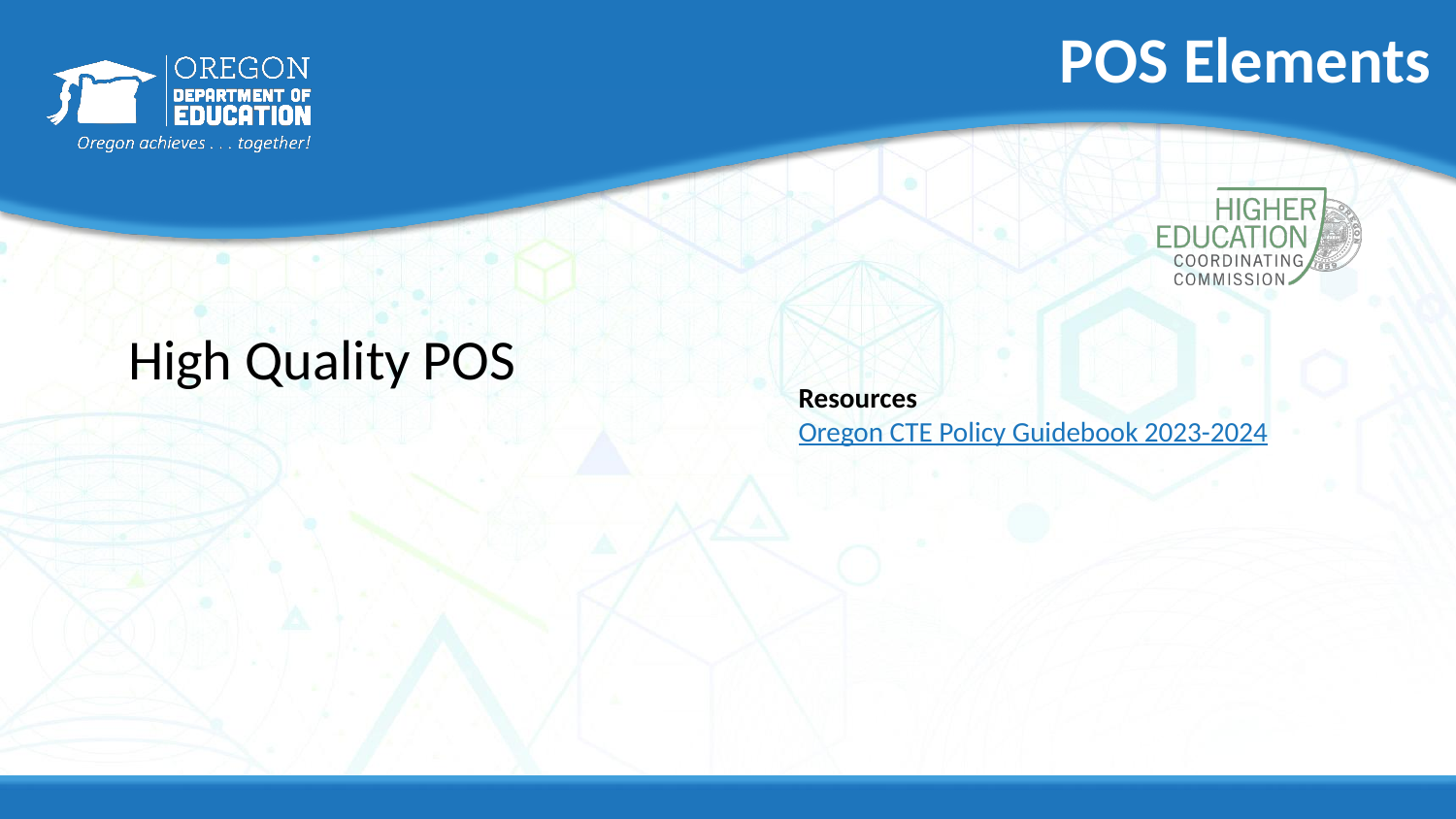

# POS Elements
High Quality POS
Resources
Oregon CTE Policy Guidebook 2023-2024